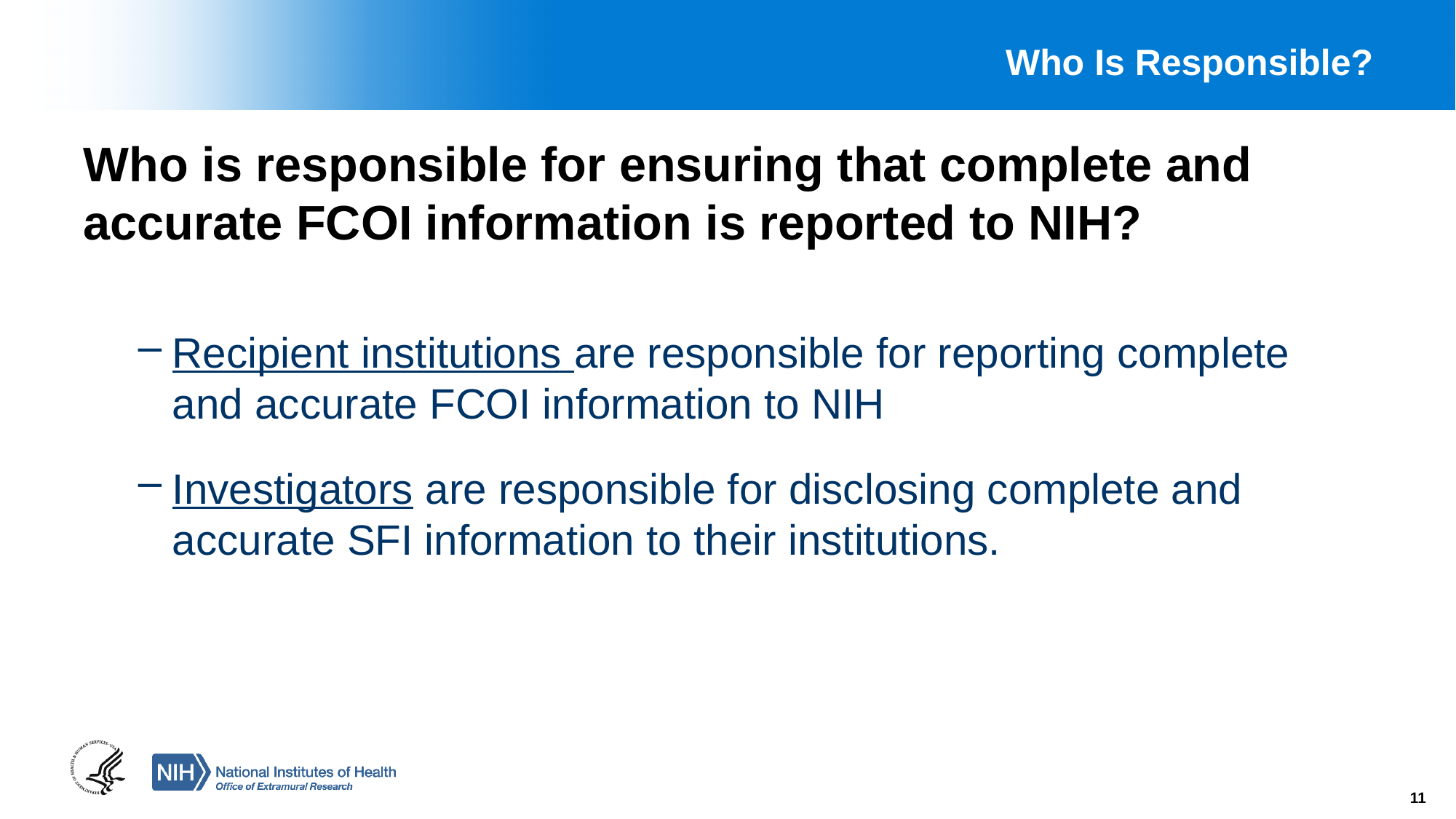

# Who Is Responsible?
Who is responsible for ensuring that complete and accurate FCOI information is reported to NIH?

Recipient institutions are responsible for reporting complete and accurate FCOI information to NIH
Investigators are responsible for disclosing complete and accurate SFI information to their institutions.

11